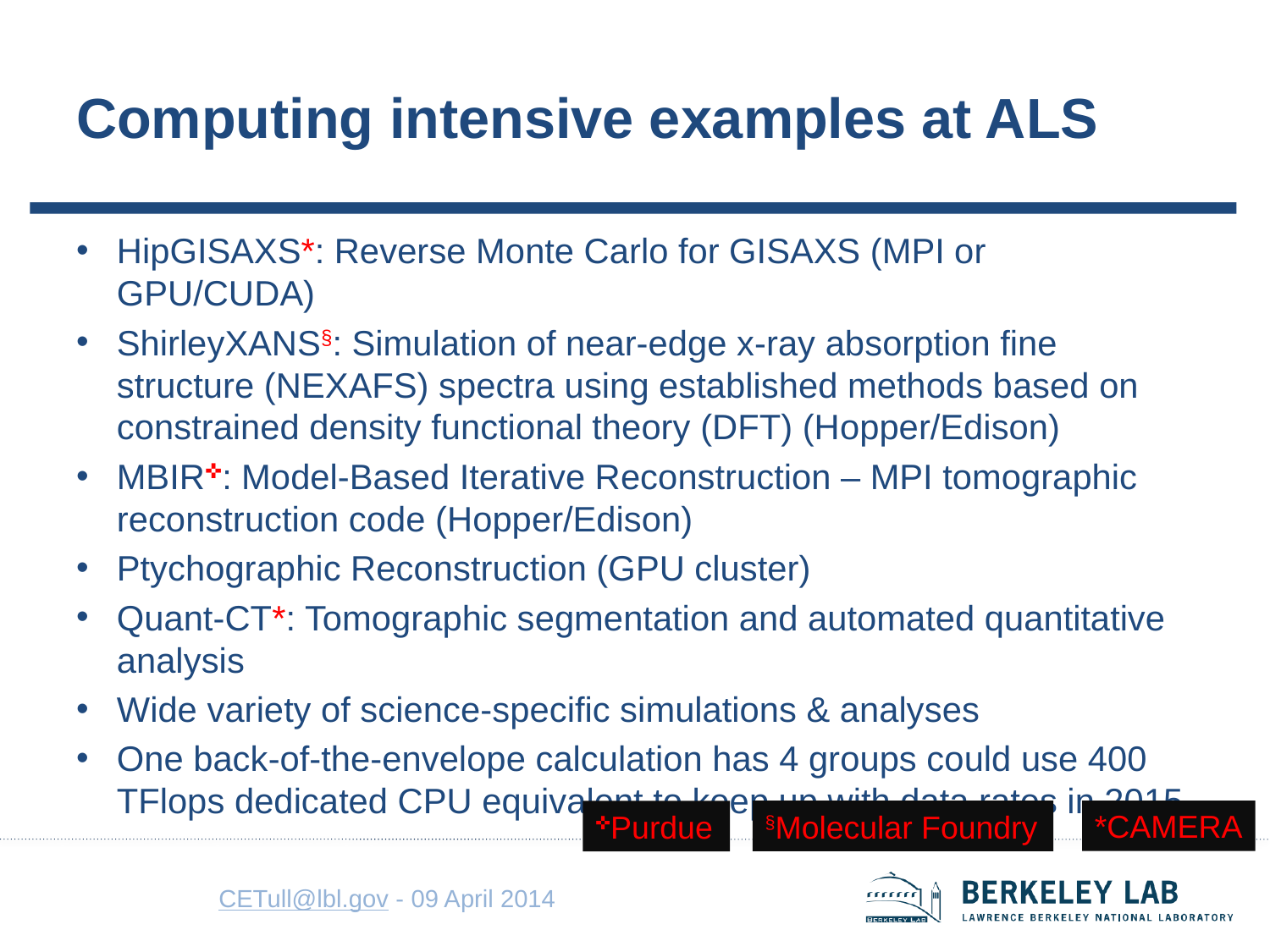

# Computing intensive examples at ALS
HipGISAXS*: Reverse Monte Carlo for GISAXS (MPI or GPU/CUDA)
ShirleyXANS§: Simulation of near-edge x-ray absorption fine structure (NEXAFS) spectra using established methods based on constrained density functional theory (DFT) (Hopper/Edison)
MBIR✜: Model-Based Iterative Reconstruction – MPI tomographic reconstruction code (Hopper/Edison)
Ptychographic Reconstruction (GPU cluster)
Quant-CT*: Tomographic segmentation and automated quantitative analysis
Wide variety of science-specific simulations & analyses
One back-of-the-envelope calculation has 4 groups could use 400 TFlops dedicated CPU equivalent to keep up with data rates in 2015.
*CAMERA
§Molecular Foundry
✜Purdue